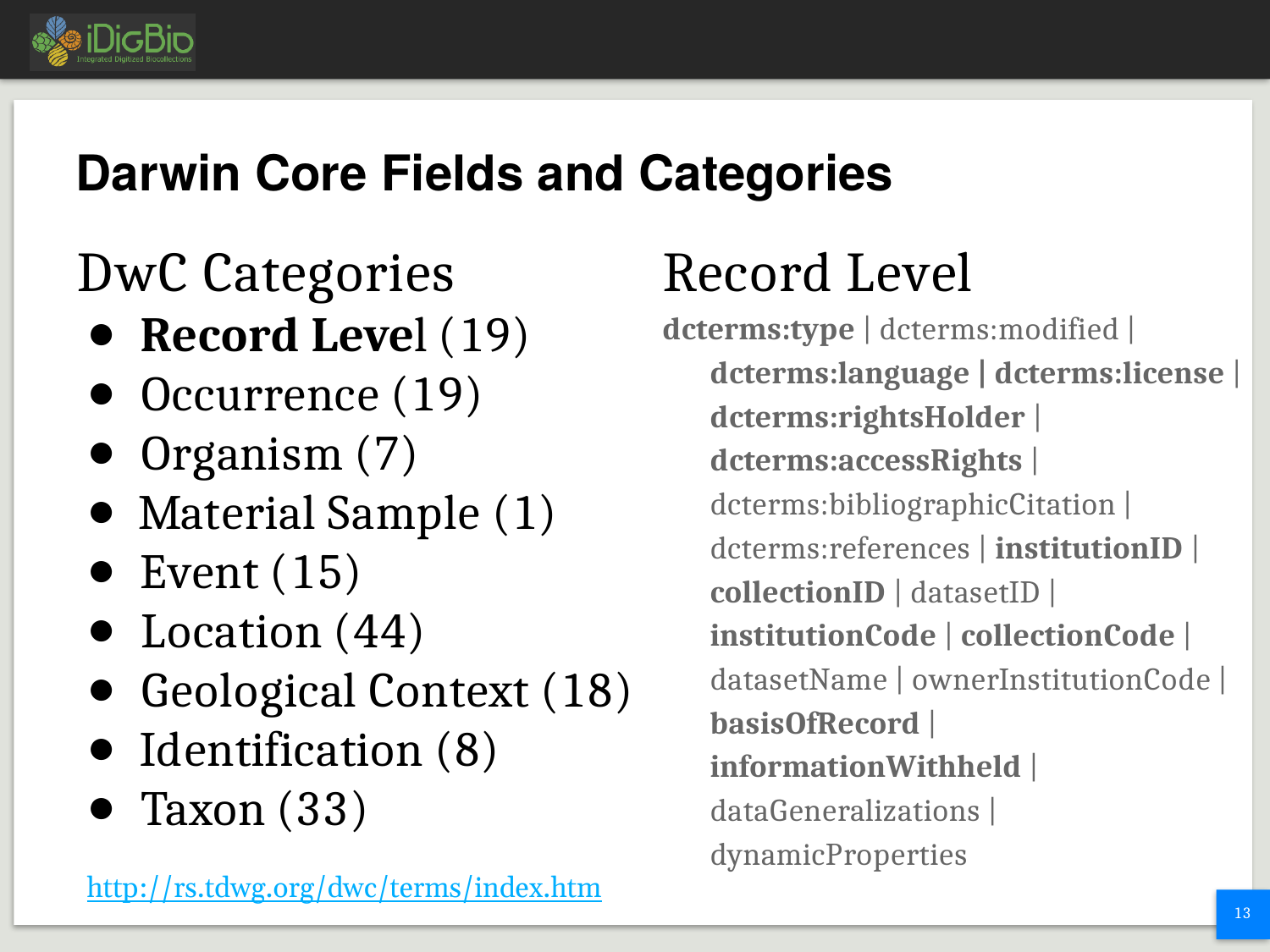

# Darwin Core Fields and Categories
DwC Categories
Record Level (19)
Occurrence (19)
Organism (7)
Material Sample (1)
Event (15)
Location (44)
Geological Context (18)
Identification (8)
Taxon (33)

http://rs.tdwg.org/dwc/terms/index.htm

Record Level
dcterms:type | dcterms:modified | dcterms:language | dcterms:license | dcterms:rightsHolder | dcterms:accessRights | dcterms:bibliographicCitation | dcterms:references | institutionID | collectionID | datasetID | institutionCode | collectionCode | datasetName | ownerInstitutionCode | basisOfRecord | informationWithheld | dataGeneralizations | dynamicProperties